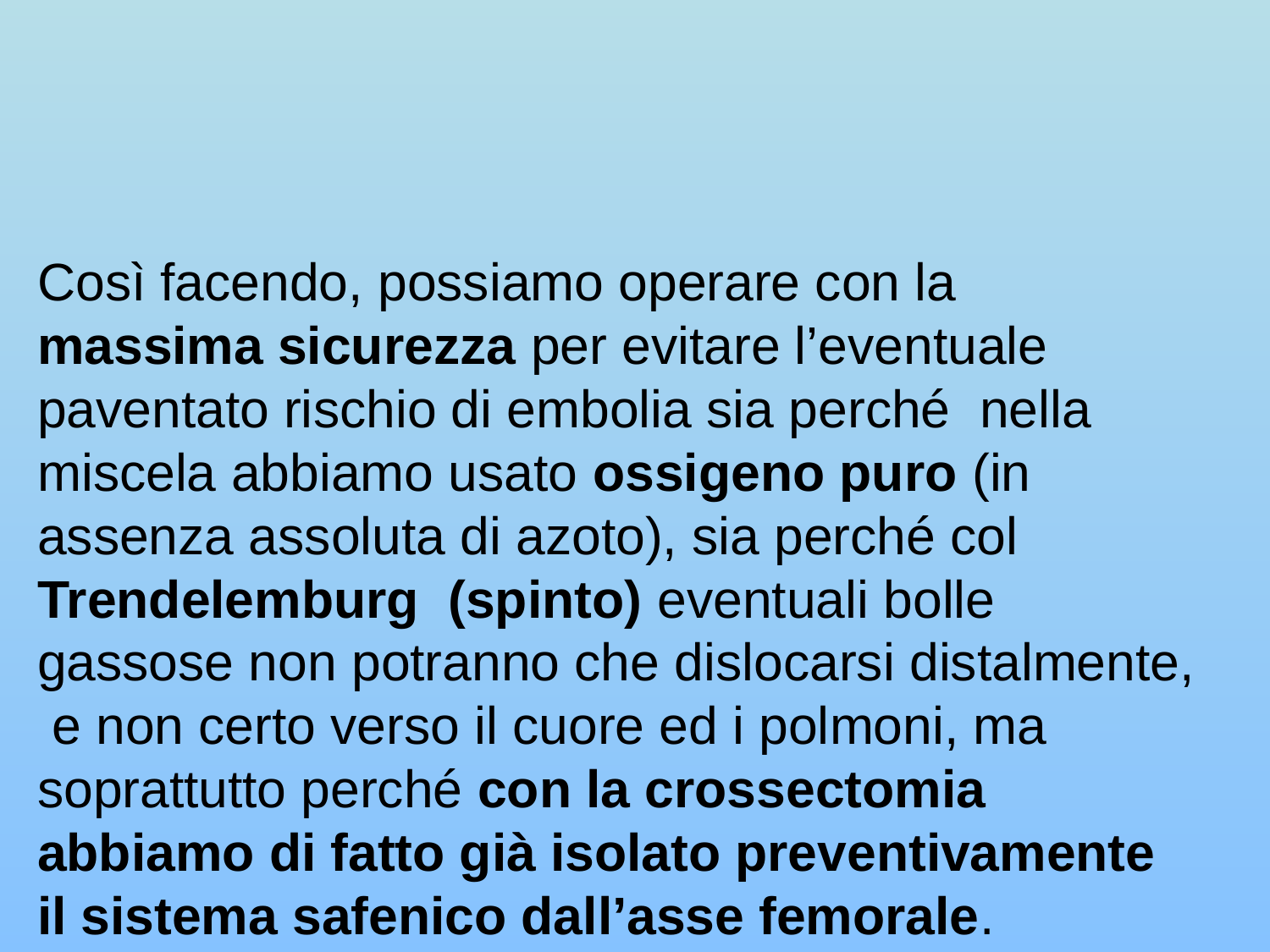

Così facendo, possiamo operare con la massima sicurezza per evitare l’eventuale paventato rischio di embolia sia perché  nella miscela abbiamo usato ossigeno puro (in assenza assoluta di azoto), sia perché col Trendelemburg  (spinto) eventuali bolle gassose non potranno che dislocarsi distalmente,  e non certo verso il cuore ed i polmoni, ma soprattutto perché con la crossectomia abbiamo di fatto già isolato preventivamente il sistema safenico dall’asse femorale.